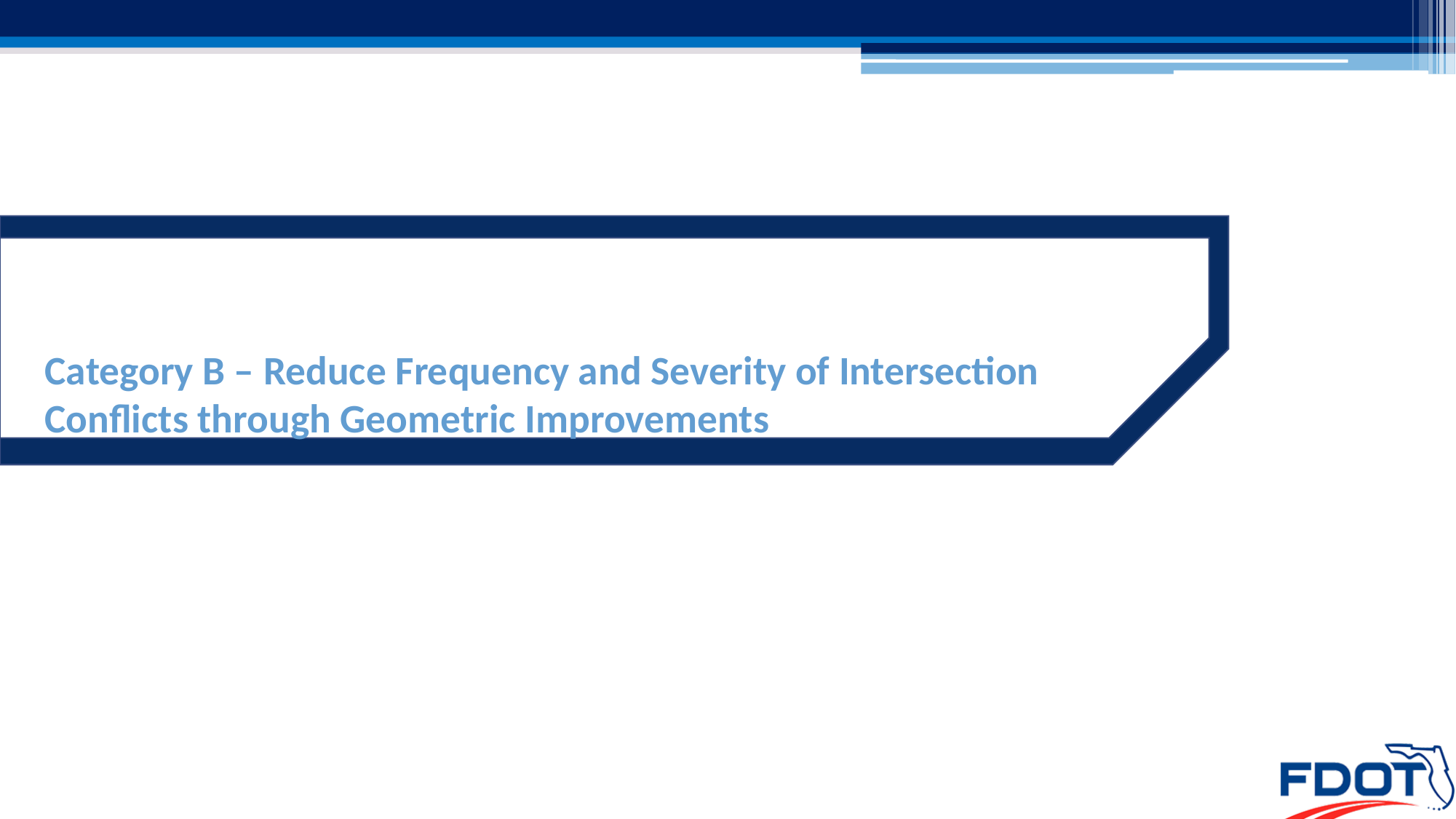

# Category B – Reduce Frequency and Severity of Intersection Conflicts through Geometric Improvements